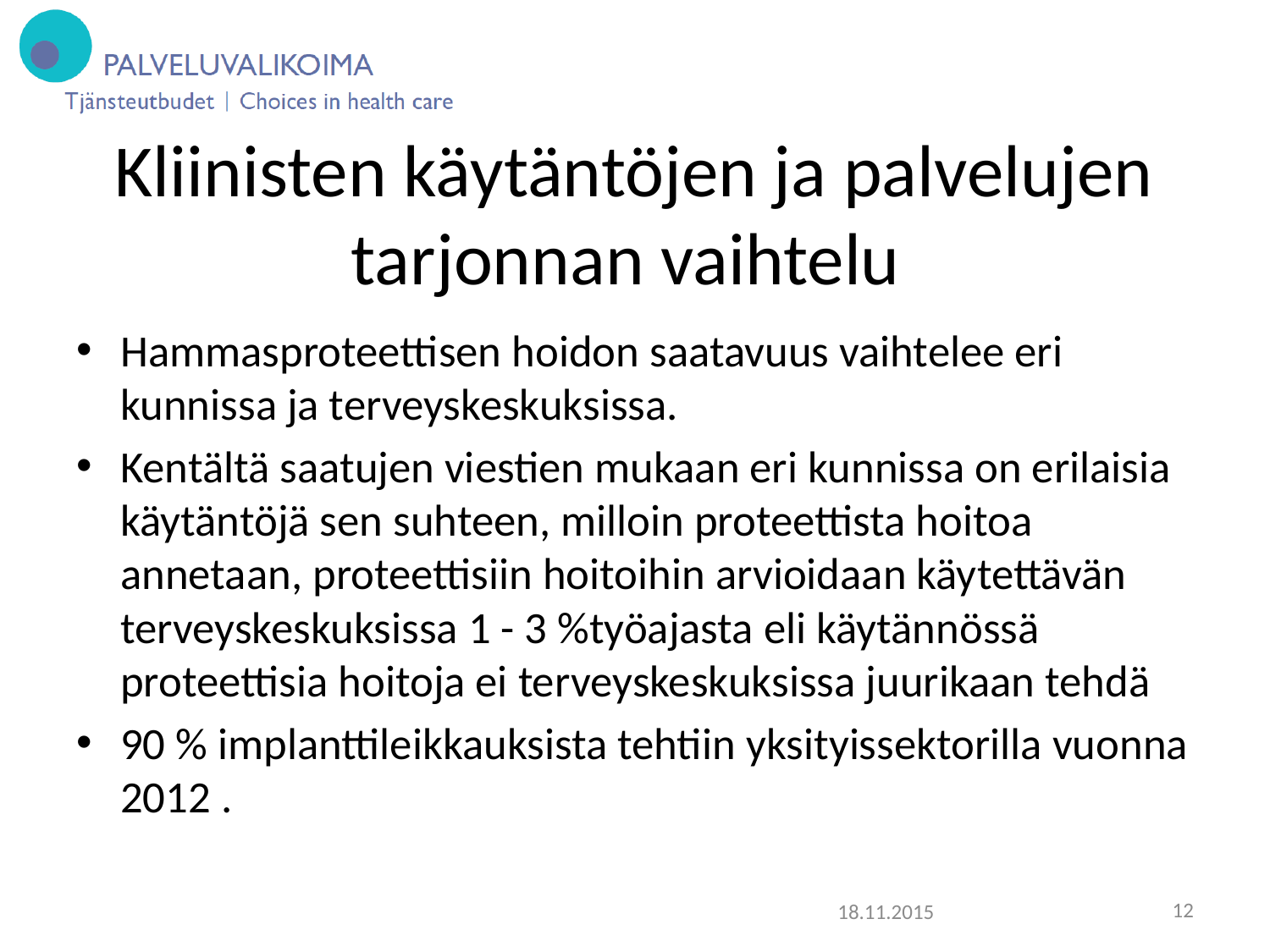

# Kliinisten käytäntöjen ja palvelujen tarjonnan vaihtelu
Hammasproteettisen hoidon saatavuus vaihtelee eri kunnissa ja terveyskeskuksissa.
Kentältä saatujen viestien mukaan eri kunnissa on erilaisia käytäntöjä sen suhteen, milloin proteettista hoitoa annetaan, proteettisiin hoitoihin arvioidaan käytettävän terveyskeskuksissa 1 - 3 %työajasta eli käytännössä proteettisia hoitoja ei terveyskeskuksissa juurikaan tehdä
90 % implanttileikkauksista tehtiin yksityissektorilla vuonna 2012 .

18.11.2015
12